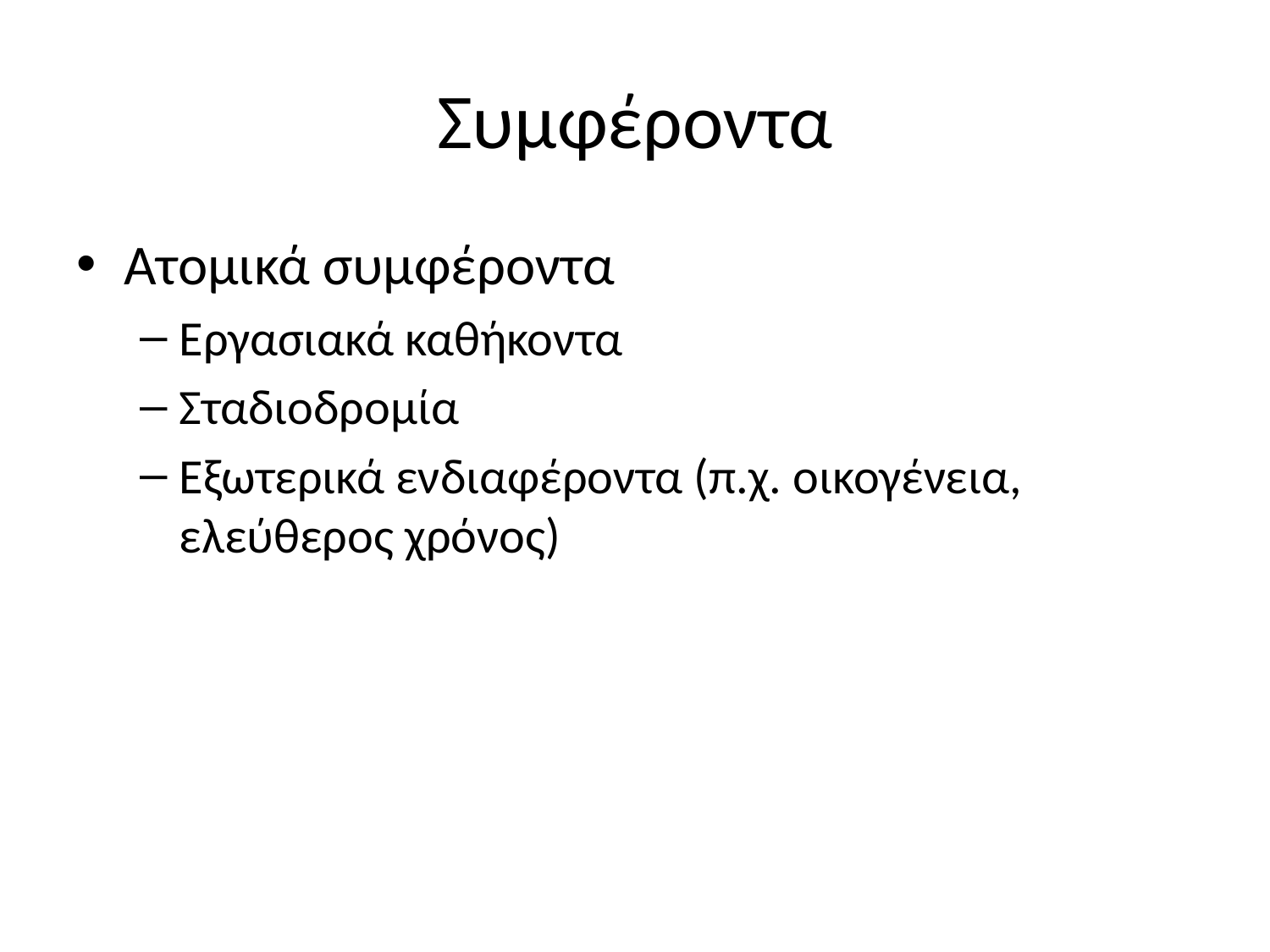

# Συμφέροντα
Ατομικά συμφέροντα
Εργασιακά καθήκοντα
Σταδιοδρομία
Εξωτερικά ενδιαφέροντα (π.χ. οικογένεια, ελεύθερος χρόνος)